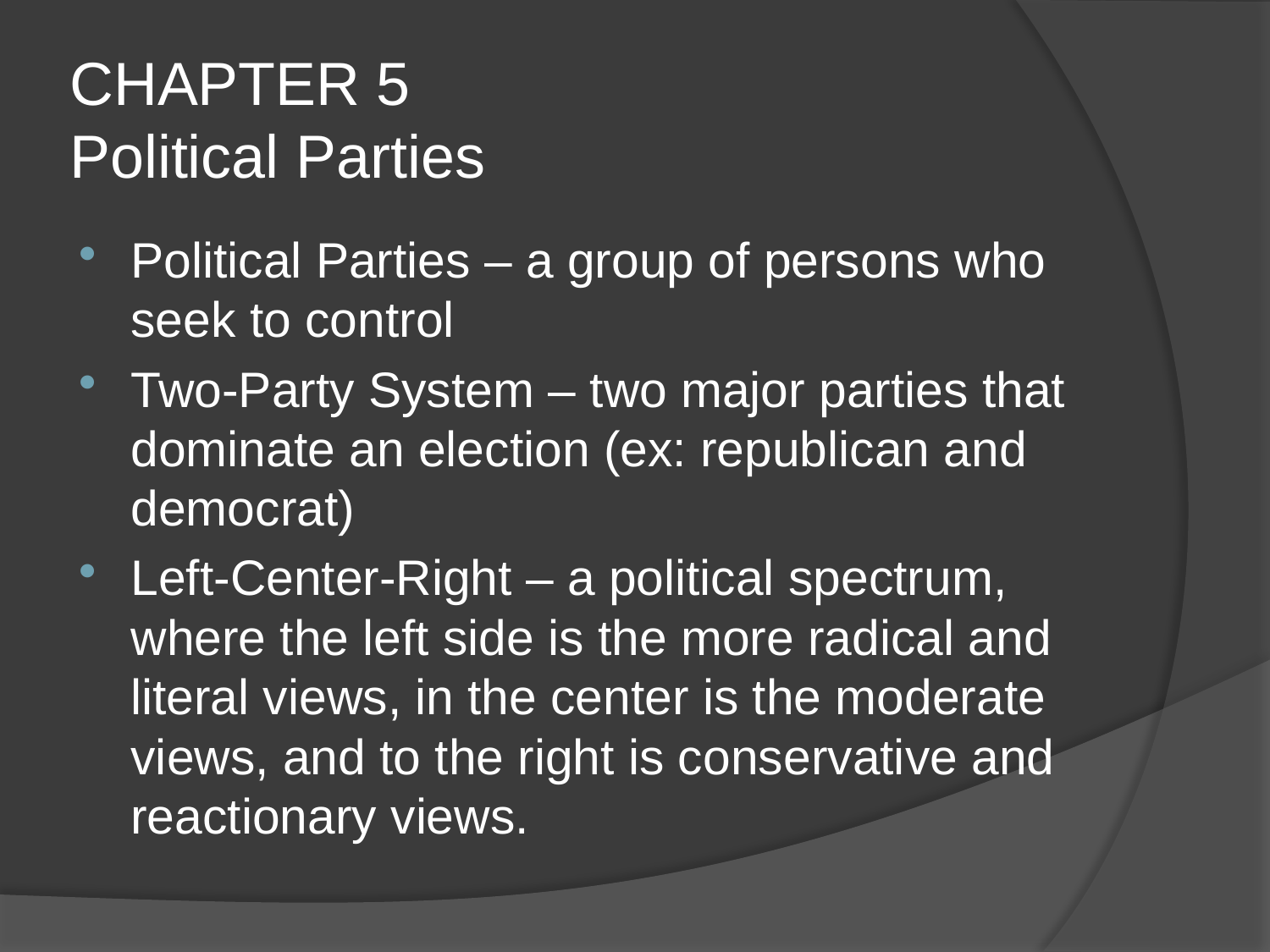

# CHAPTER 5 Political Parties
Political Parties – a group of persons who seek to control
Two-Party System – two major parties that dominate an election (ex: republican and democrat)
Left-Center-Right – a political spectrum, where the left side is the more radical and literal views, in the center is the moderate views, and to the right is conservative and reactionary views.